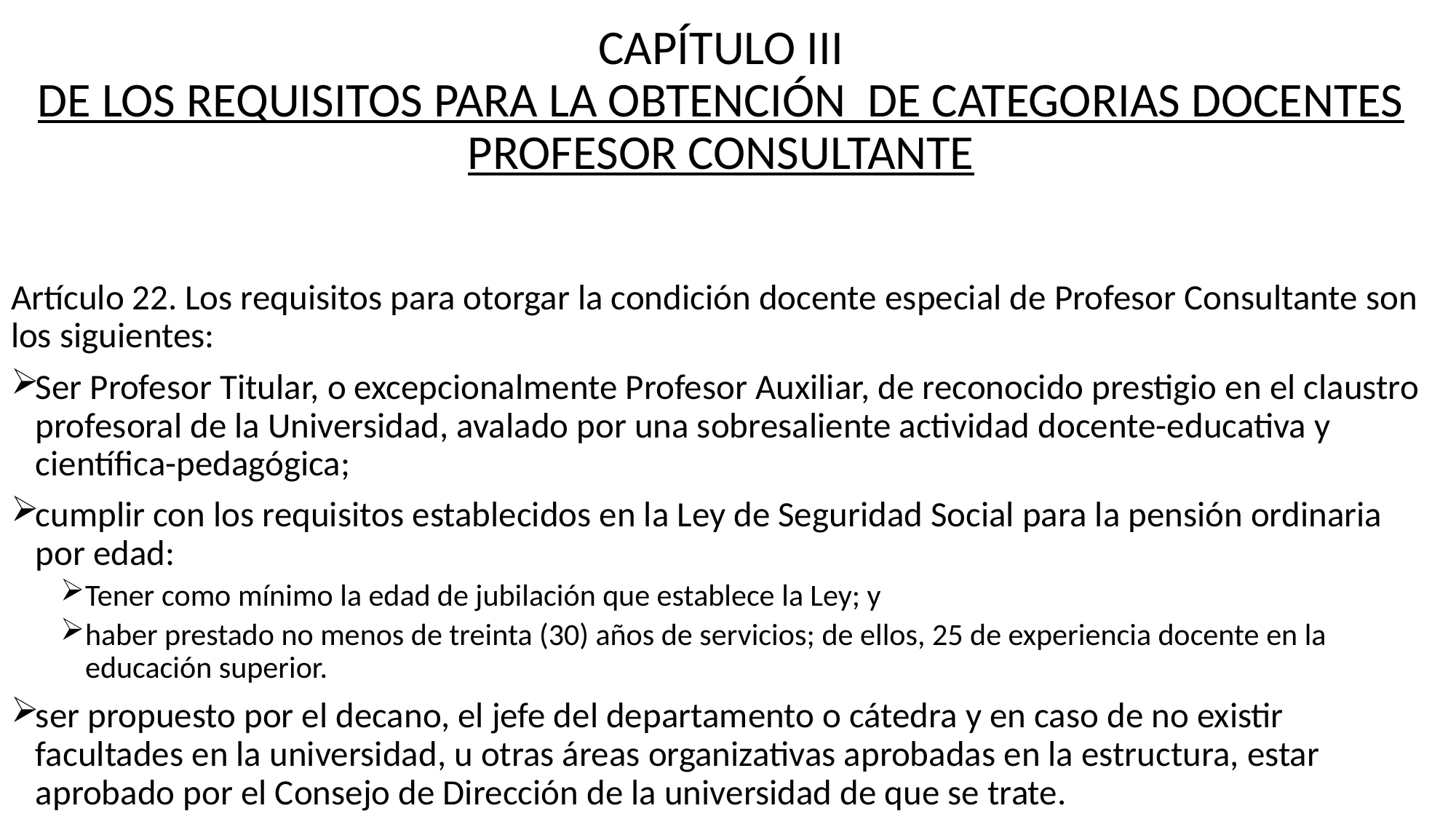

# CAPÍTULO III DE LOS REQUISITOS PARA LA OBTENCIÓN  DE CATEGORIAS DOCENTES PROFESOR CONSULTANTE

Artículo 22. Los requisitos para otorgar la condición docente especial de Profesor Consultante son los siguientes:
Ser Profesor Titular, o excepcionalmente Profesor Auxiliar, de reconocido prestigio en el claustro profesoral de la Universidad, avalado por una sobresaliente actividad docente-educativa y científica-pedagógica;
cumplir con los requisitos establecidos en la Ley de Seguridad Social para la pensión ordinaria por edad:
Tener como mínimo la edad de jubilación que establece la Ley; y
haber prestado no menos de treinta (30) años de servicios; de ellos, 25 de experiencia docente en la educación superior.
ser propuesto por el decano, el jefe del departamento o cátedra y en caso de no existir facultades en la universidad, u otras áreas organizativas aprobadas en la estructura, estar aprobado por el Consejo de Dirección de la universidad de que se trate.